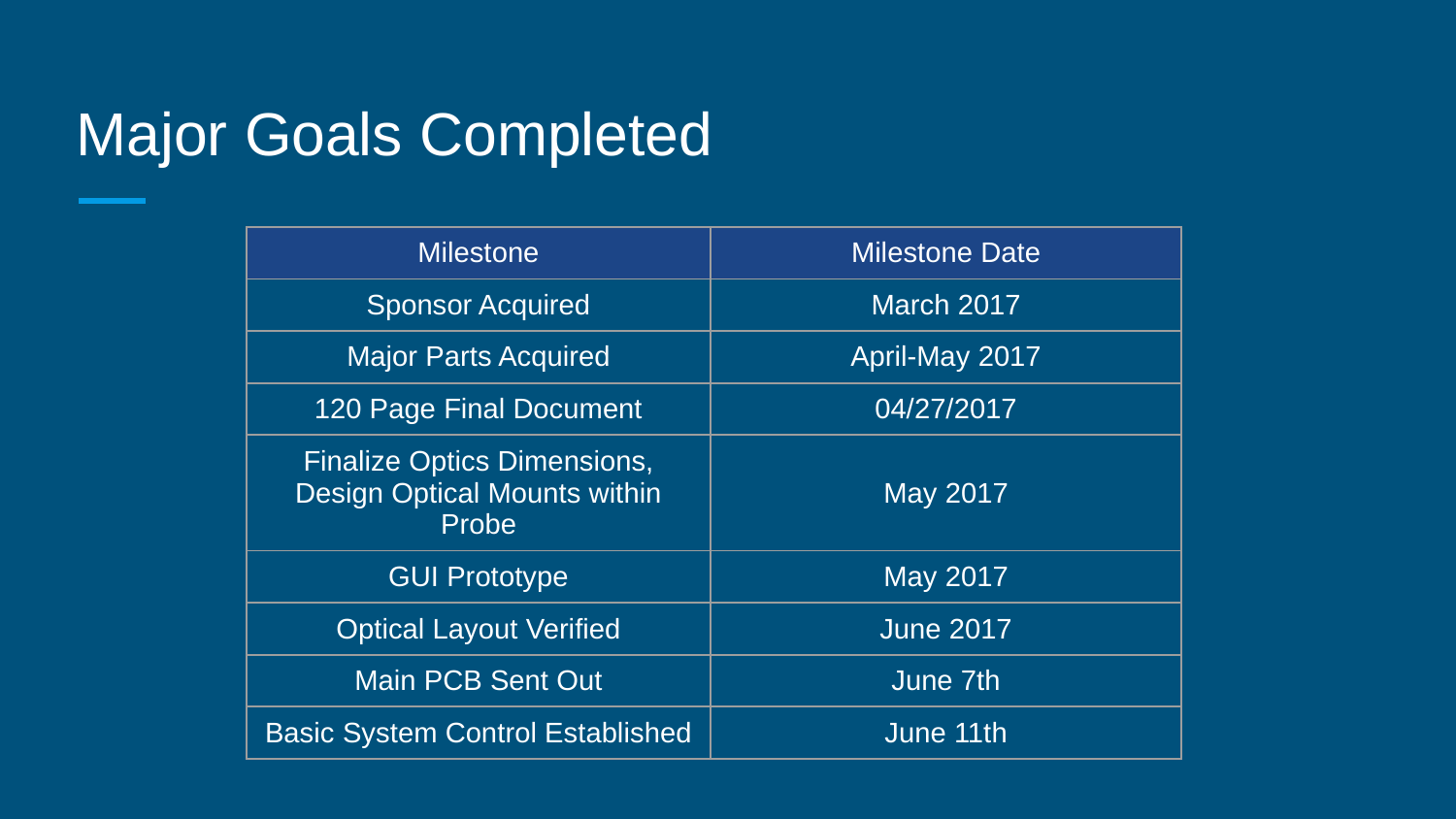

# Major Goals Completed
| Milestone | Milestone Date |
| --- | --- |
| Sponsor Acquired | March 2017 |
| Major Parts Acquired | April-May 2017 |
| 120 Page Final Document | 04/27/2017 |
| Finalize Optics Dimensions, Design Optical Mounts within Probe | May 2017 |
| GUI Prototype | May 2017 |
| Optical Layout Verified | June 2017 |
| Main PCB Sent Out | June 7th |
| Basic System Control Established | June 11th |